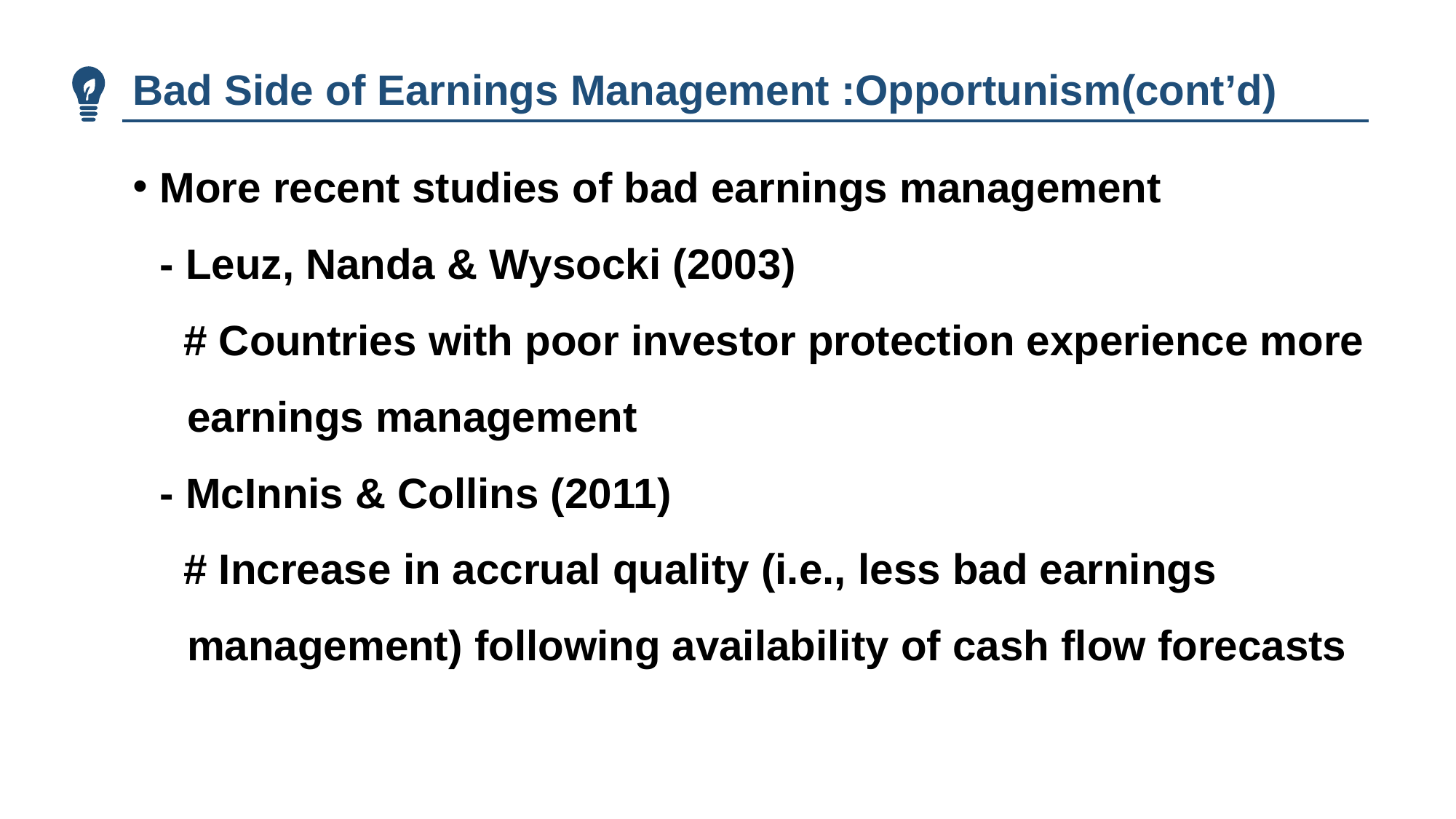

Bad Side of Earnings Management :Opportunism(cont’d)

More recent studies of bad earnings management
- Leuz, Nanda & Wysocki (2003)
  # Countries with poor investor protection experience more earnings management
- McInnis & Collins (2011)
  # Increase in accrual quality (i.e., less bad earnings management) following availability of cash flow forecasts